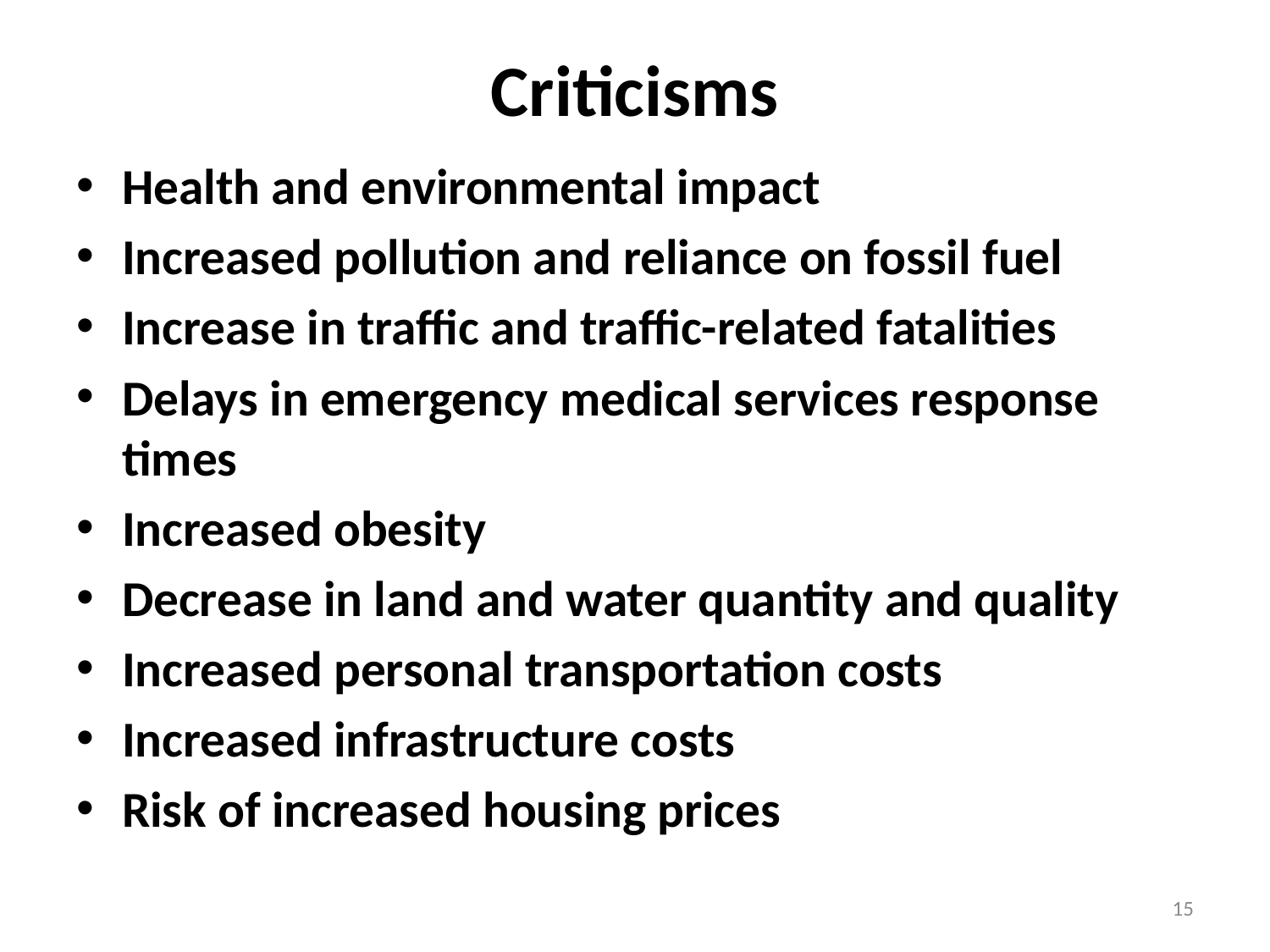

# Criticisms
Health and environmental impact
Increased pollution and reliance on fossil fuel
Increase in traffic and traffic-related fatalities
Delays in emergency medical services response times
Increased obesity
Decrease in land and water quantity and quality
Increased personal transportation costs
Increased infrastructure costs
Risk of increased housing prices
15